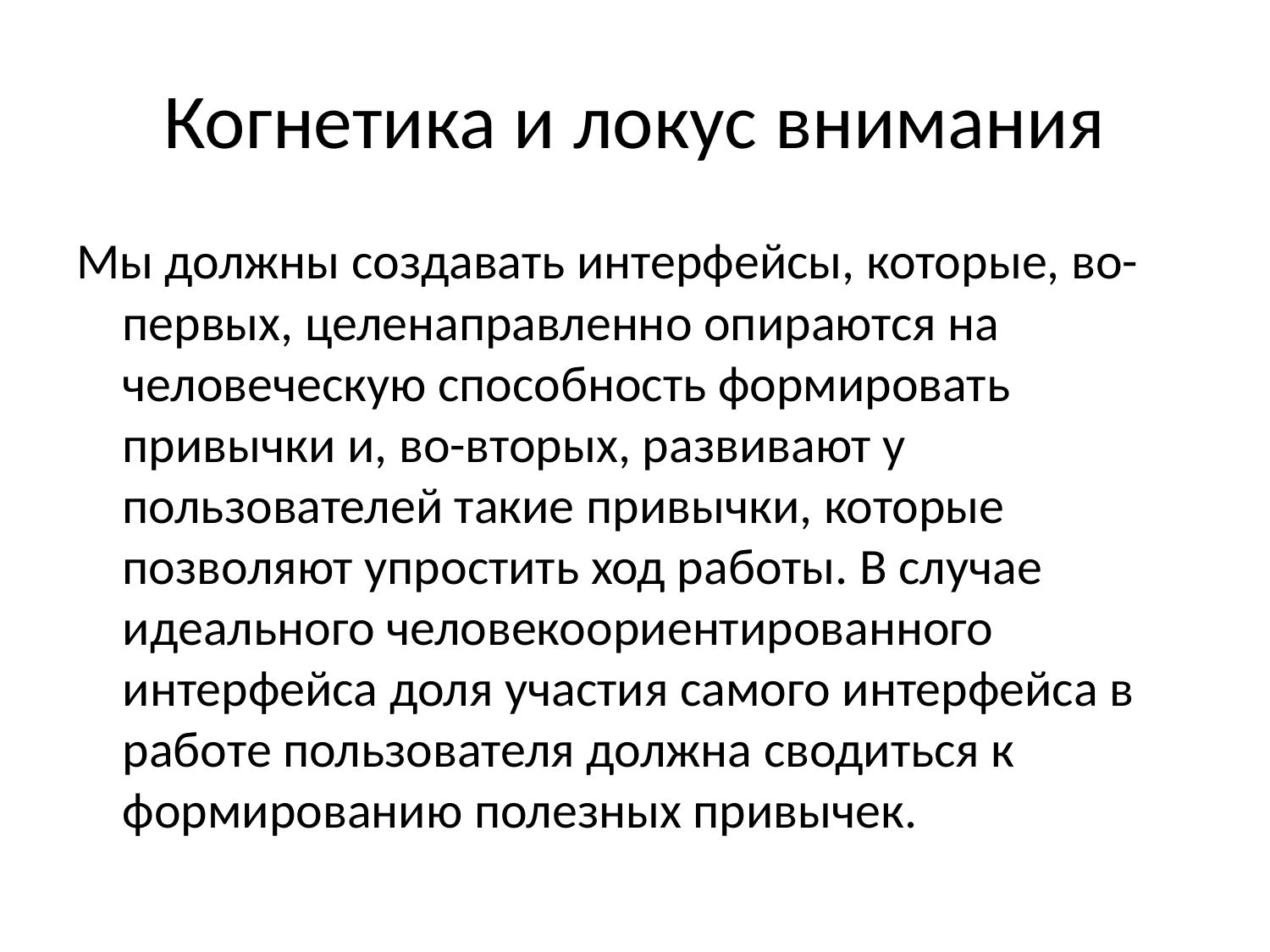

# Когнетика и локус внимания
Мы должны создавать интерфейсы, которые, во-первых, целенаправленно опираются на человеческую способность формировать привычки и, во-вторых, развивают у пользователей такие привычки, которые позволяют упростить ход работы. В случае идеального человекоориентированного интерфейса доля участия самого интерфейса в работе пользователя должна сводиться к формированию полезных привычек.